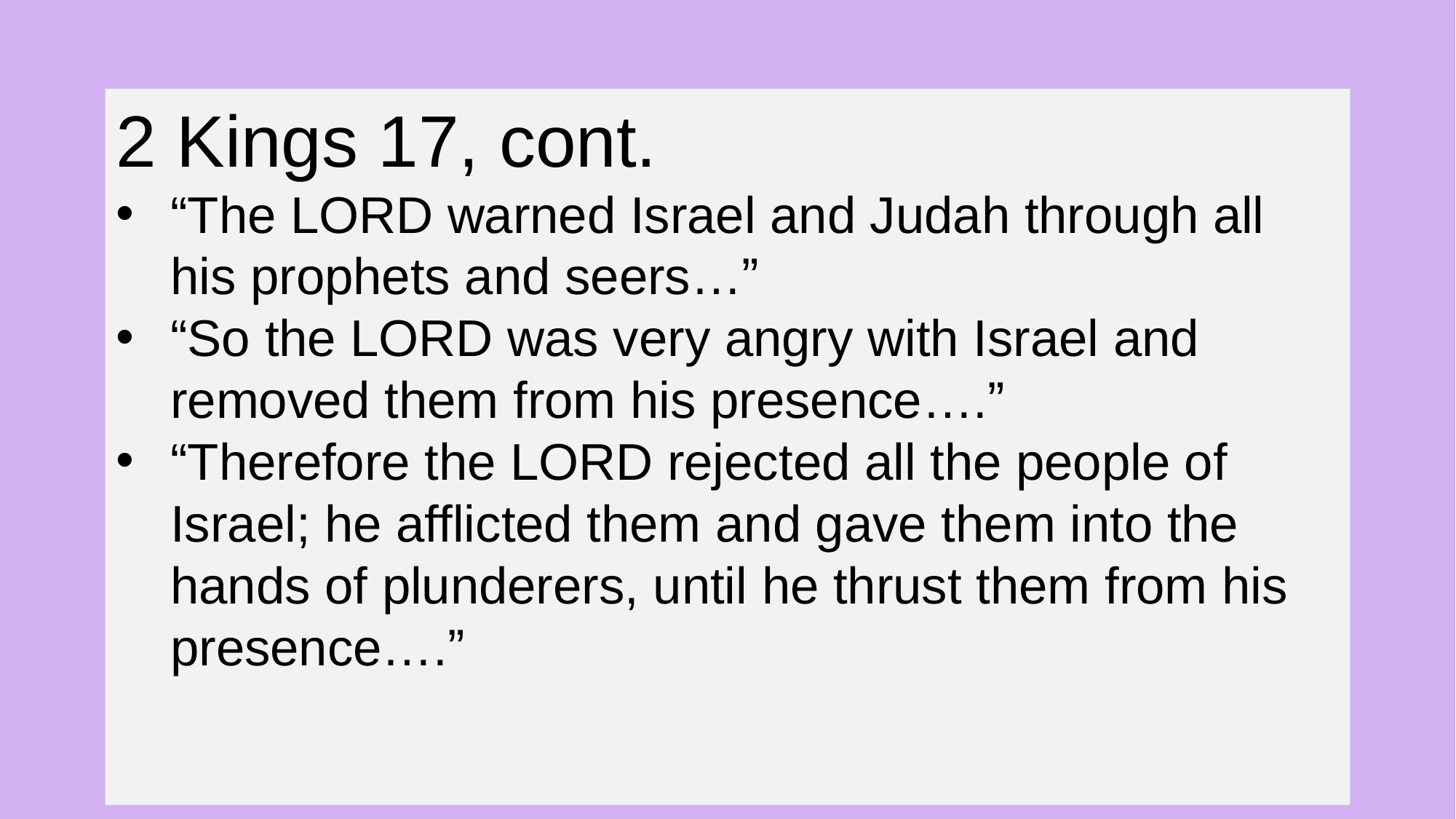

2 Kings 17, cont.
“The LORD warned Israel and Judah through all his prophets and seers…”
“So the LORD was very angry with Israel and removed them from his presence….”
“Therefore the LORD rejected all the people of Israel; he afflicted them and gave them into the hands of plunderers, until he thrust them from his presence….”

24